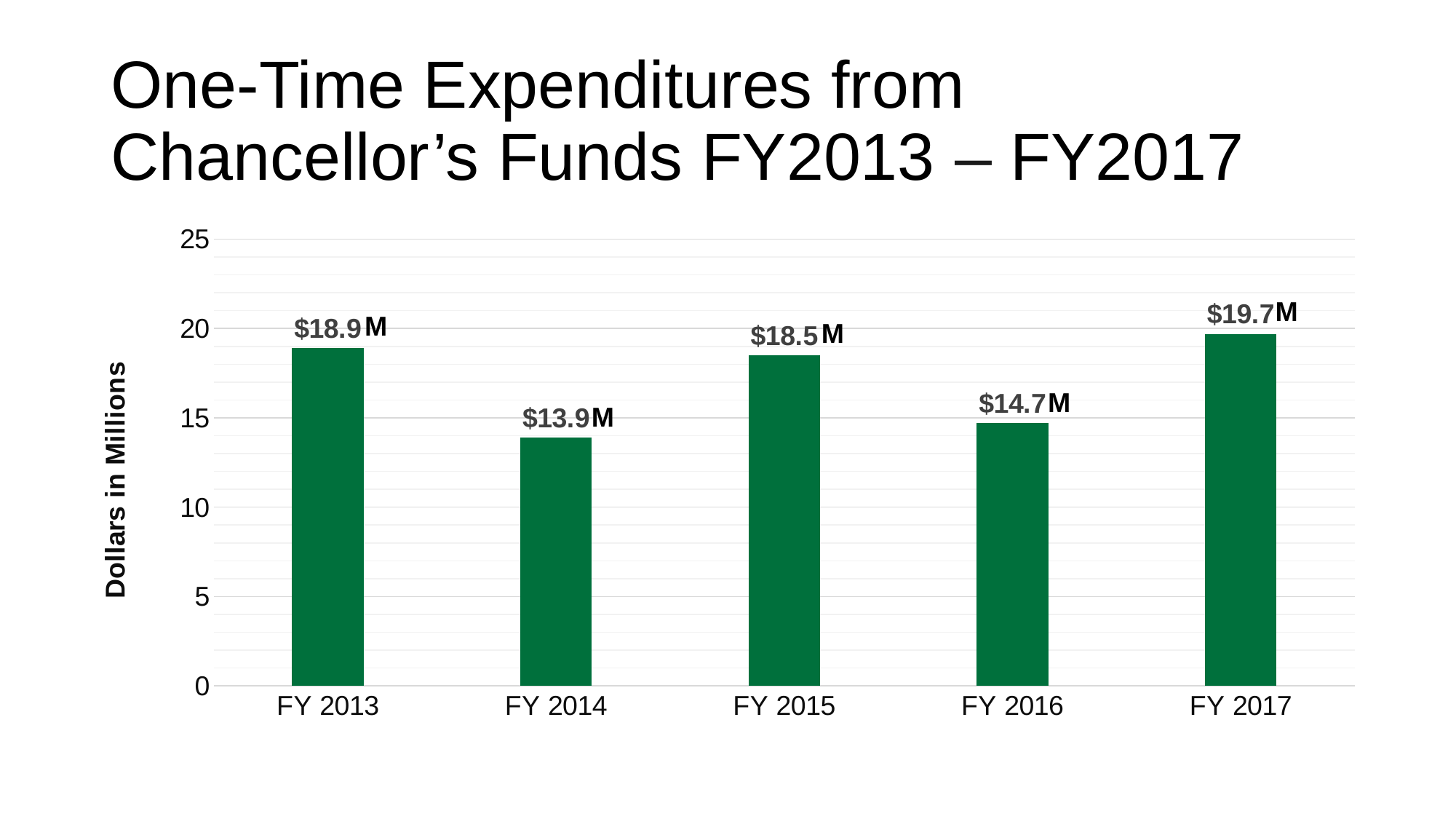

# One-Time Expenditures from Chancellor’s Funds FY2013 – FY2017

### Chart

| Category | Series 1 |
|---|---|
| FY 2013 | 18.9 |
| FY 2014 | 13.9 |
| FY 2015 | 18.5 |
| FY 2016 | 14.7 |
| FY 2017 | 19.7 |
M
M
M
M
M